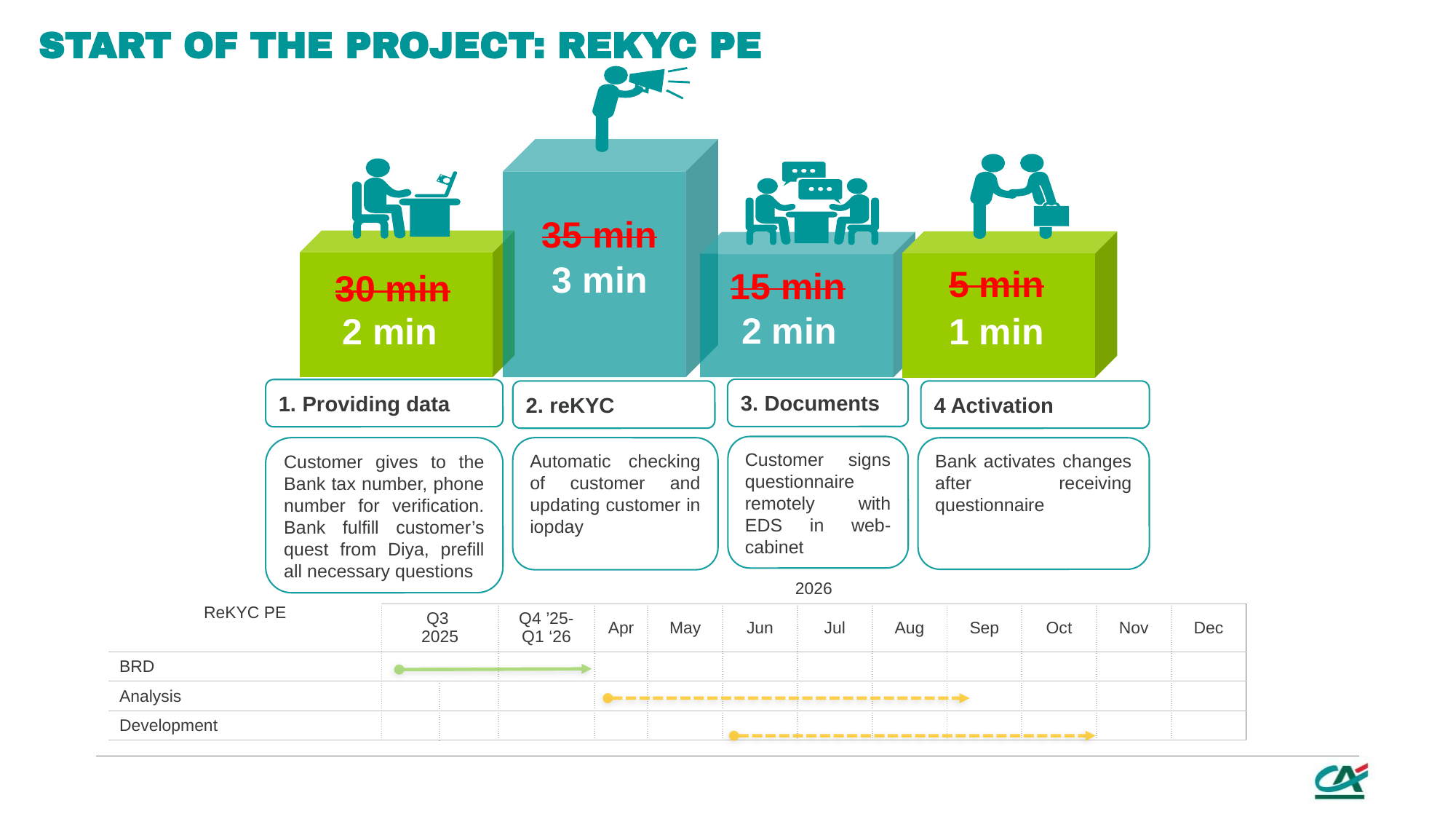

Start of the project: rekyc PE

35 min

3 min
5 min
15 min
30 min
2 min
2 min
1 min
3. Documents
1. Providing data
2. reKYC
4 Activation
Customer signs questionnaire remotely with EDS in web-cabinet
Customer gives to the Bank tax number, phone number for verification. Bank fulfill customer’s quest from Diya, prefill all necessary questions
Automatic checking of customer and updating customer in iopday
Bank activates changes after receiving questionnaire
| ReKYC PE | 2026 |  |  |  |  |  |  |  |  |  |  |  |
| --- | --- | --- | --- | --- | --- | --- | --- | --- | --- | --- | --- | --- |
|  | Q3 2025 | Mar | Q4 ’25-Q1 ‘26 | Apr | May | Jun | Jul | Aug | Sep | Oct | Nov | Dec |
| BRD |  |  |  |  |  |  |  |  |  |  |  |  |
| Analysis |  |  |  |  |  |  |  |  |  |  |  |  |
| Development |  |  |  |  |  |  |  |  |  |  |  |  |